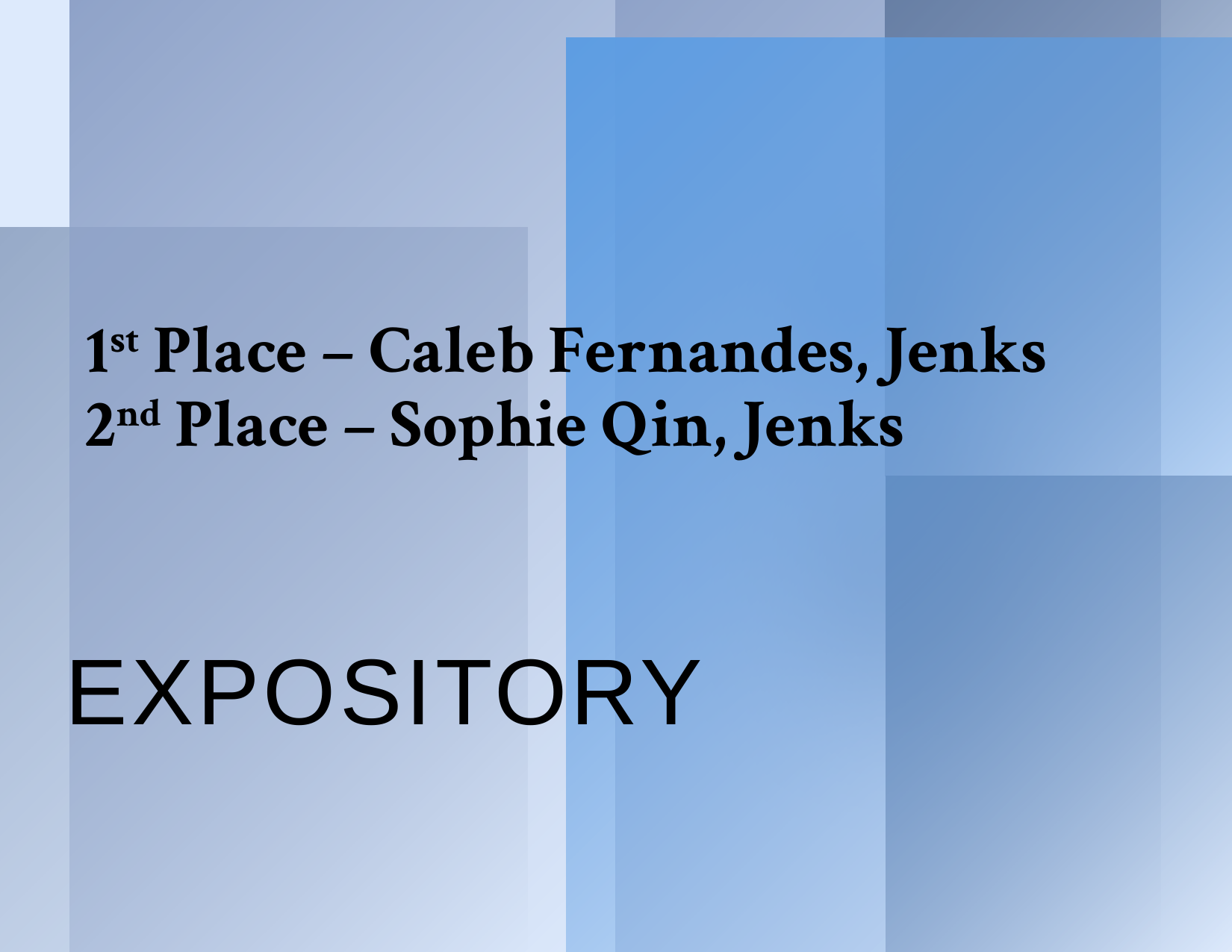

# 1st Place – Caleb Fernandes, Jenks 2nd Place – Sophie Qin, Jenks
Expository